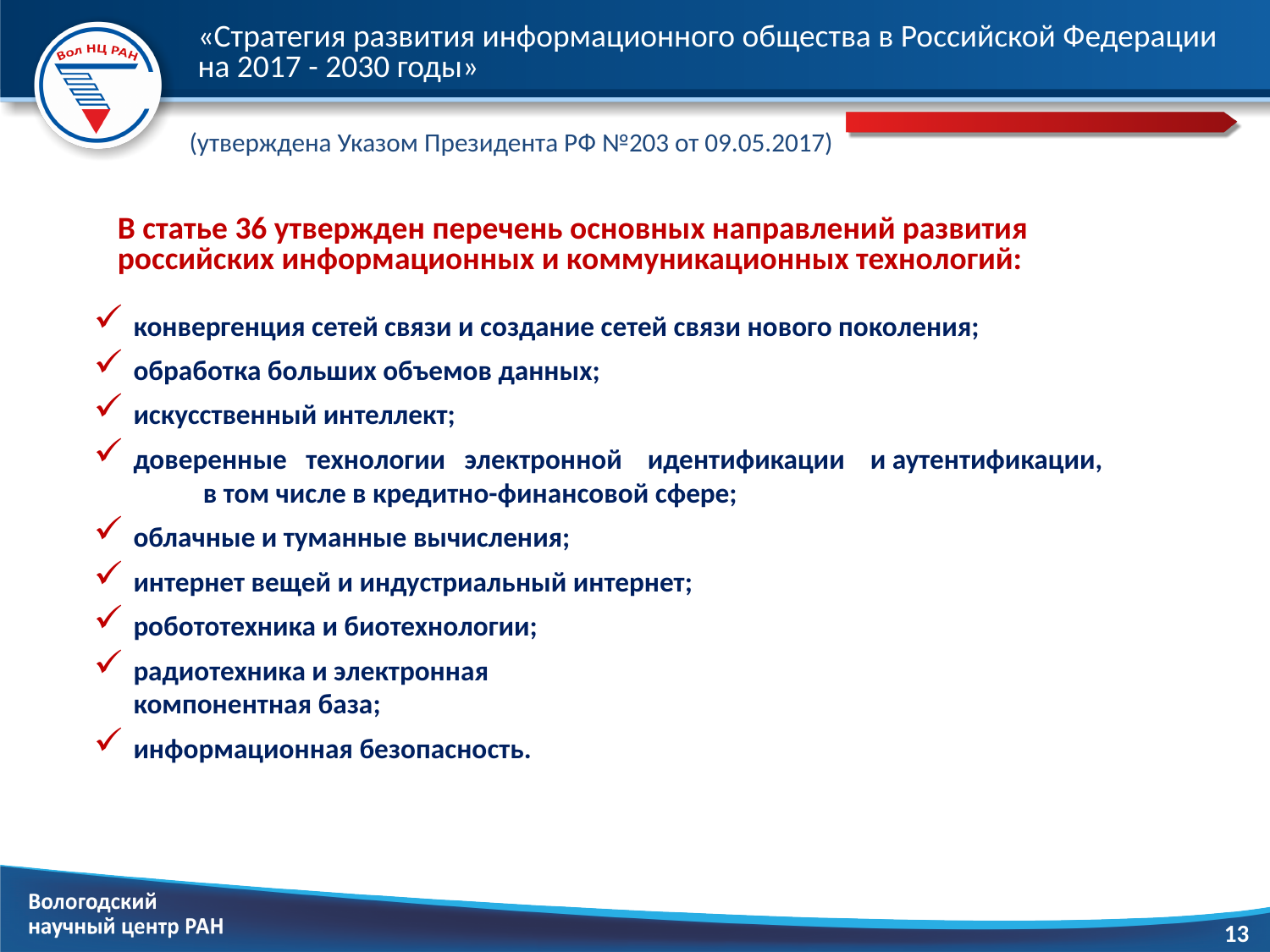

# «Стратегия развития информационного общества в Российской Федерации на 2017 - 2030 годы»
(утверждена Указом Президента РФ №203 от 09.05.2017)
В статье 36 утвержден перечень основных направлений развития российских информационных и коммуникационных технологий:
конвергенция сетей связи и создание сетей связи нового поколения;
обработка больших объемов данных;
искусственный интеллект;
доверенные   технологии   электронной    идентификации    и аутентификации,                        в том числе в кредитно-финансовой сфере;
облачные и туманные вычисления;
интернет вещей и индустриальный интернет;
робототехника и биотехнологии;
радиотехника и электронная                                                                                                     компонентная база;
информационная безопасность.
13